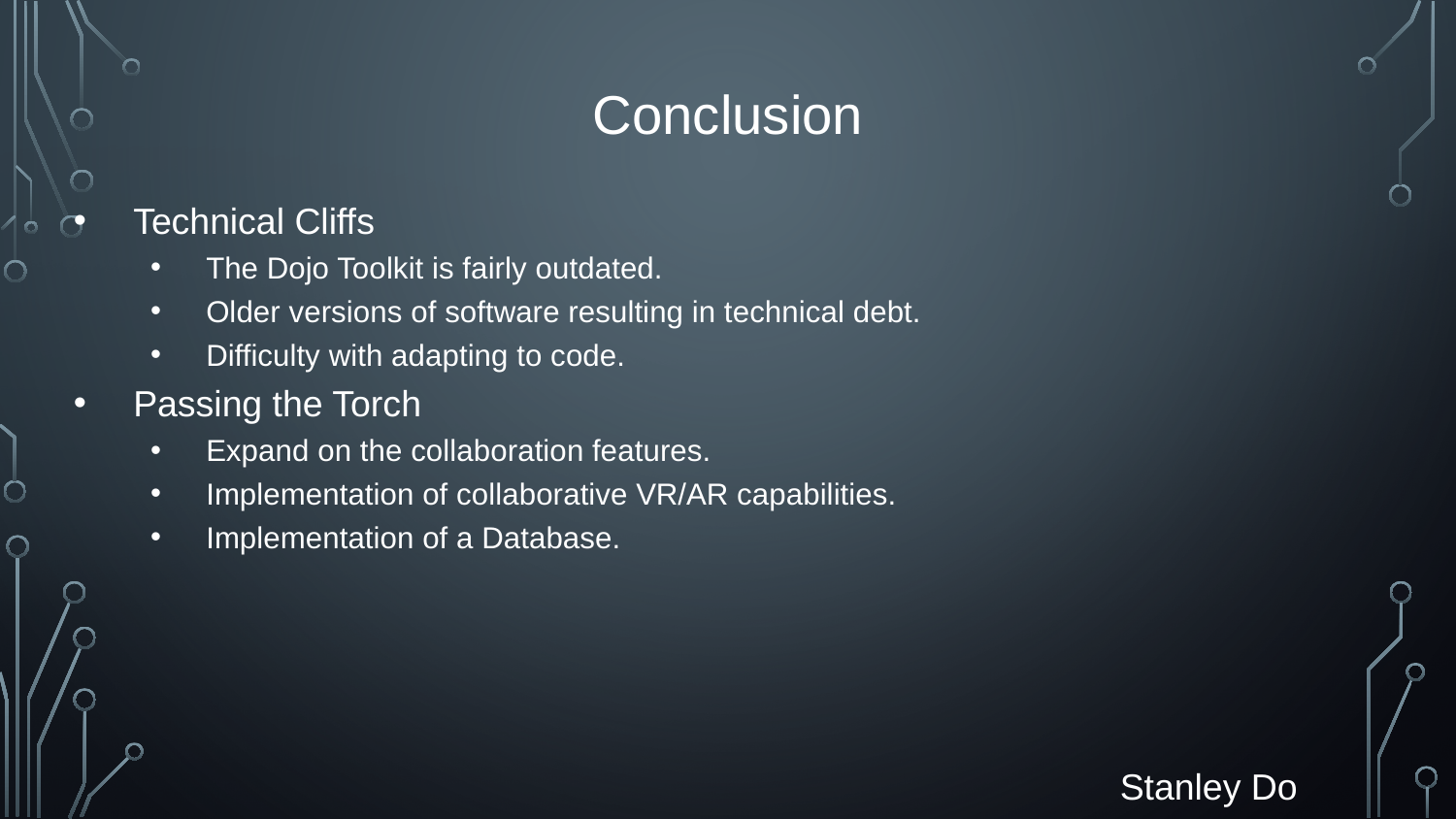

# Conclusion
Technical Cliffs
The Dojo Toolkit is fairly outdated.
Older versions of software resulting in technical debt.
Difficulty with adapting to code.
Passing the Torch
Expand on the collaboration features.
Implementation of collaborative VR/AR capabilities.
Implementation of a Database.
Stanley Do